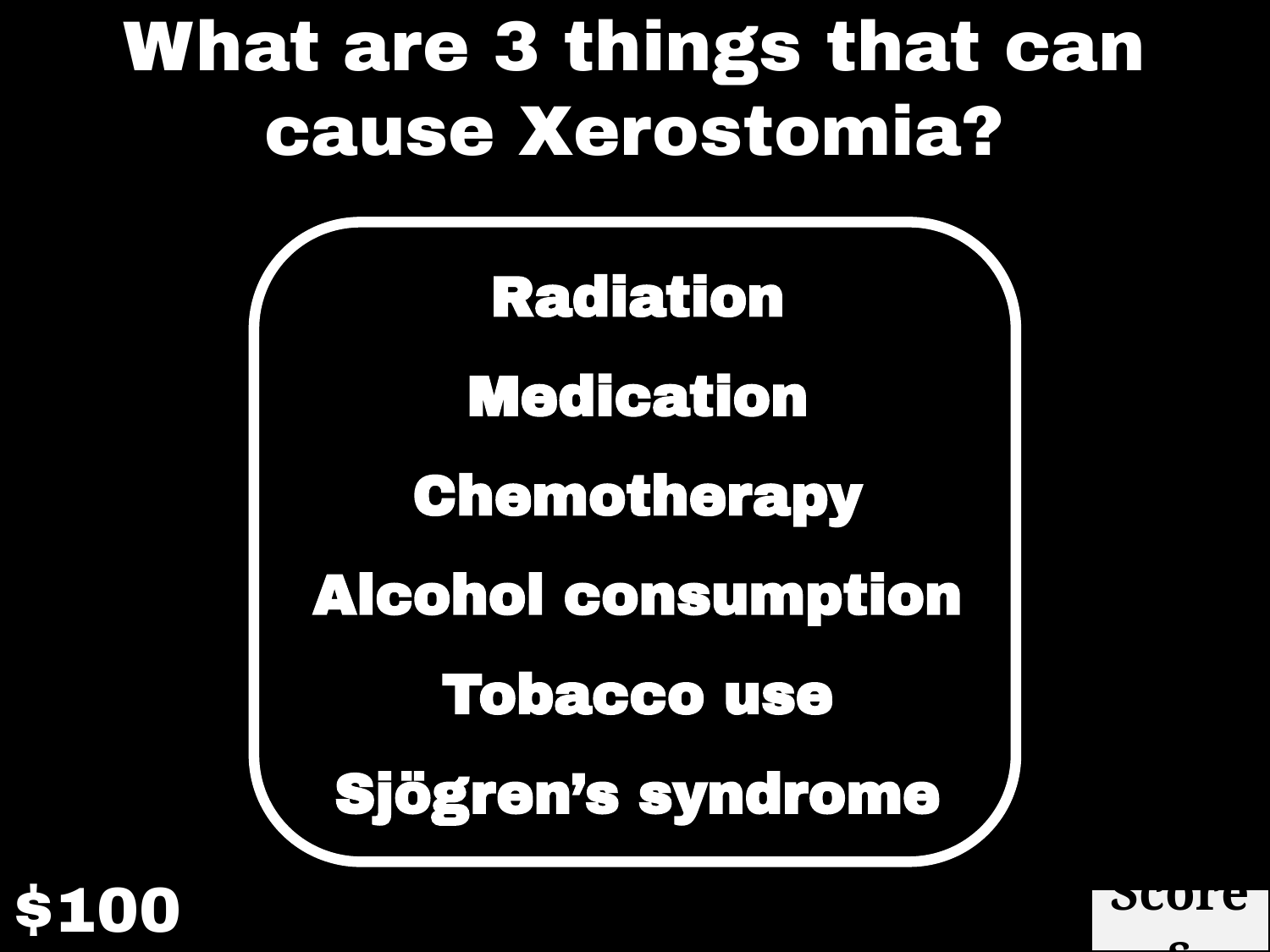

What are 3 things that can cause Xerostomia?
Radiation
Medication
Chemotherapy
Alcohol consumption
Tobacco use
Sjögren’s syndrome
$100
Scores